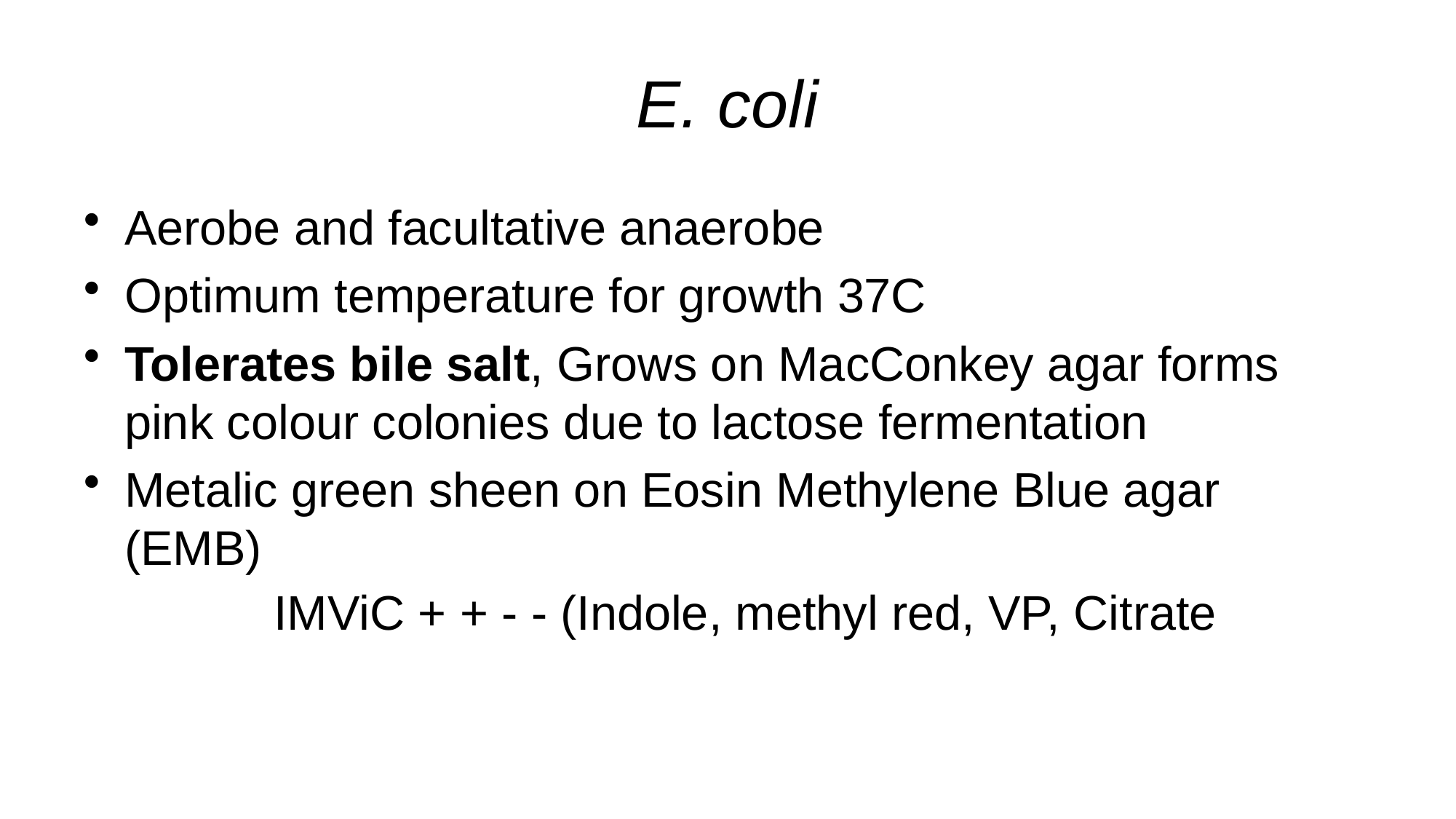

# E. coli
Aerobe and facultative anaerobe
Optimum temperature for growth 37C
Tolerates bile salt, Grows on MacConkey agar forms pink colour colonies due to lactose fermentation
Metalic green sheen on Eosin Methylene Blue agar (EMB)

IMViC + + - - (Indole, methyl red, VP, Citrate